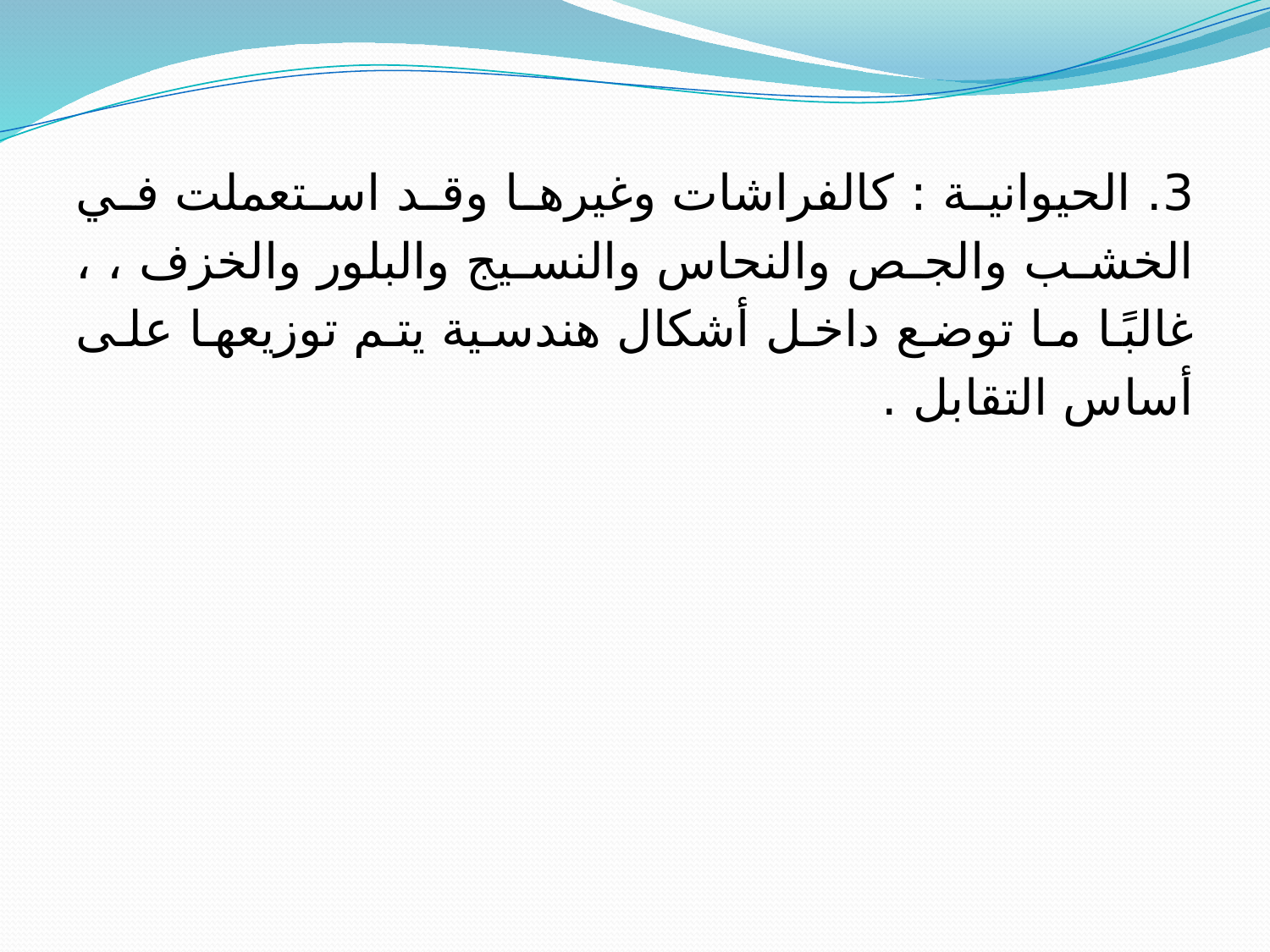

3. الحيوانية : كالفراشات وغيرها وقد استعملت في الخشب والجص والنحاس والنسيج والبلور والخزف ، ، غالبًا ما توضع داخل أشكال هندسية يتم توزيعها على أساس التقابل .